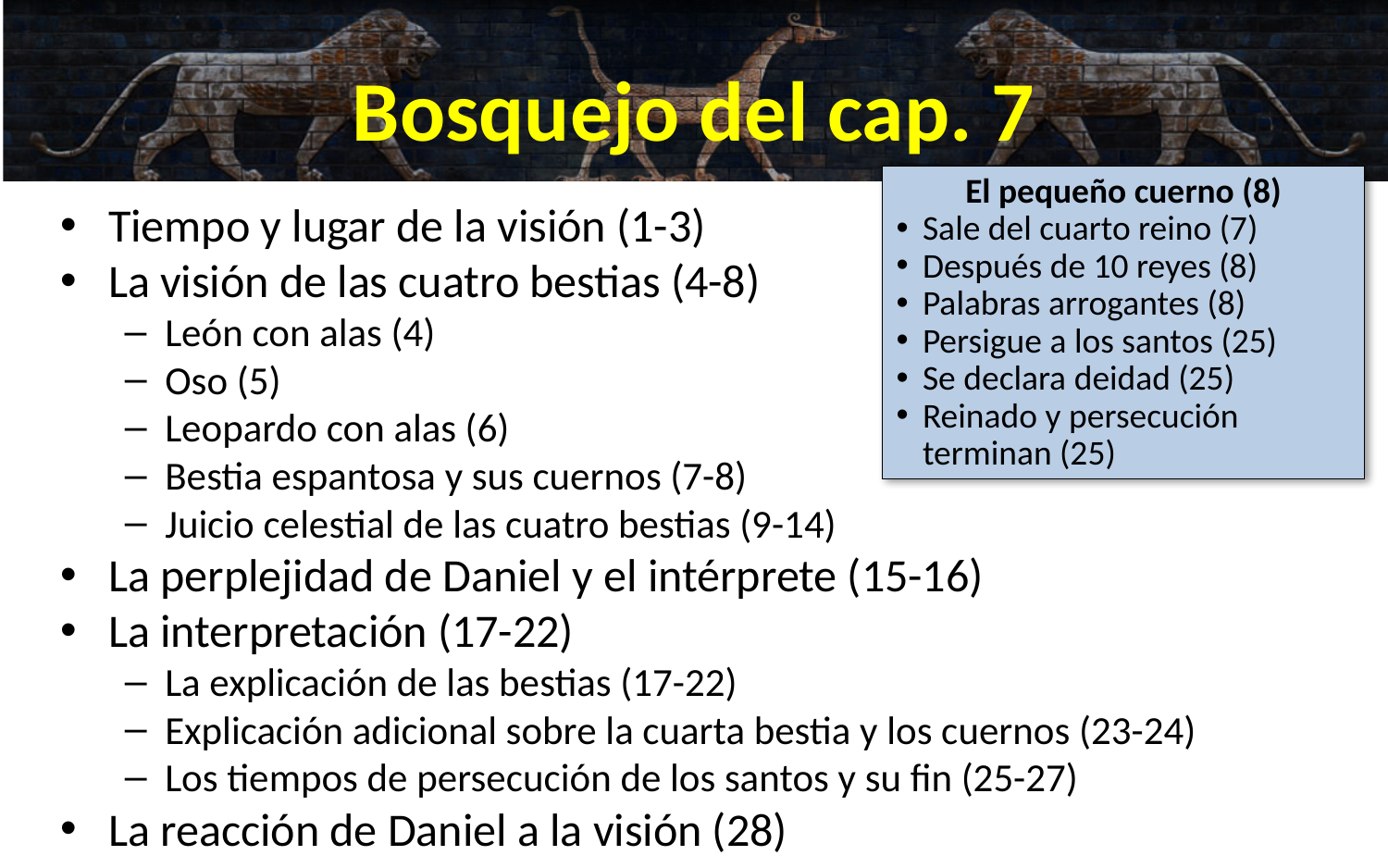

# Bosquejo del cap. 7
El pequeño cuerno (8)
Sale del cuarto reino (7)
Después de 10 reyes (8)
Palabras arrogantes (8)
Persigue a los santos (25)
Se declara deidad (25)
Reinado y persecución terminan (25)
Tiempo y lugar de la visión (1-3)
La visión de las cuatro bestias (4-8)
León con alas (4)
Oso (5)
Leopardo con alas (6)
Bestia espantosa y sus cuernos (7-8)
Juicio celestial de las cuatro bestias (9-14)
La perplejidad de Daniel y el intérprete (15-16)
La interpretación (17-22)
La explicación de las bestias (17-22)
Explicación adicional sobre la cuarta bestia y los cuernos (23-24)
Los tiempos de persecución de los santos y su fin (25-27)
La reacción de Daniel a la visión (28)